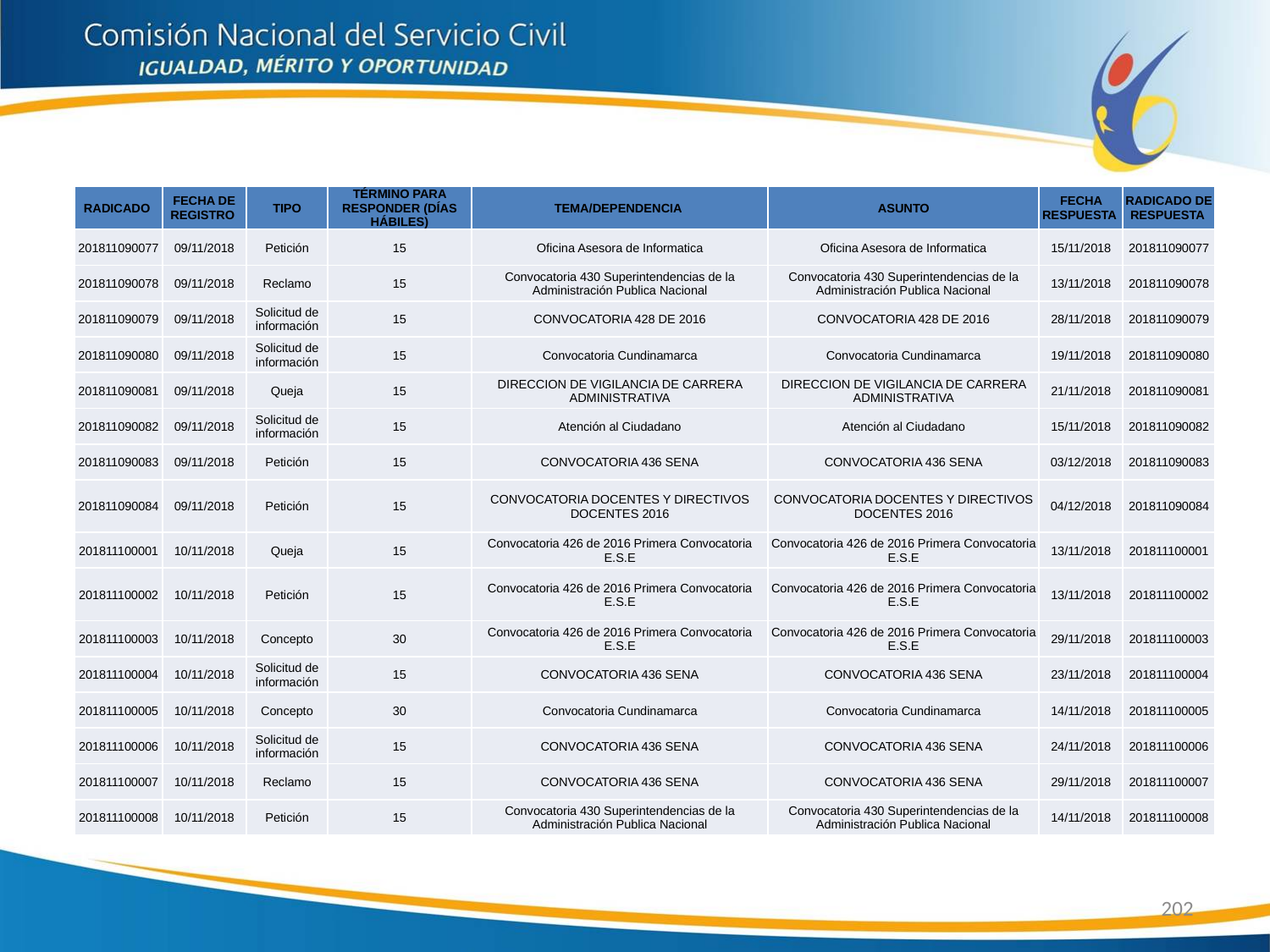

| RADICADO | FECHA DE REGISTRO | TIPO | TÉRMINO PARA RESPONDER (DÍAS HÁBILES) | TEMA/DEPENDENCIA | ASUNTO | FECHA RESPUESTA | RADICADO DE RESPUESTA |
| --- | --- | --- | --- | --- | --- | --- | --- |
| 201811090077 | 09/11/2018 | Petición | 15 | Oficina Asesora de Informatica | Oficina Asesora de Informatica | 15/11/2018 | 201811090077 |
| 201811090078 | 09/11/2018 | Reclamo | 15 | Convocatoria 430 Superintendencias de la Administración Publica Nacional | Convocatoria 430 Superintendencias de la Administración Publica Nacional | 13/11/2018 | 201811090078 |
| 201811090079 | 09/11/2018 | Solicitud de información | 15 | CONVOCATORIA 428 DE 2016 | CONVOCATORIA 428 DE 2016 | 28/11/2018 | 201811090079 |
| 201811090080 | 09/11/2018 | Solicitud de información | 15 | Convocatoria Cundinamarca | Convocatoria Cundinamarca | 19/11/2018 | 201811090080 |
| 201811090081 | 09/11/2018 | Queja | 15 | DIRECCION DE VIGILANCIA DE CARRERA ADMINISTRATIVA | DIRECCION DE VIGILANCIA DE CARRERA ADMINISTRATIVA | 21/11/2018 | 201811090081 |
| 201811090082 | 09/11/2018 | Solicitud de información | 15 | Atención al Ciudadano | Atención al Ciudadano | 15/11/2018 | 201811090082 |
| 201811090083 | 09/11/2018 | Petición | 15 | CONVOCATORIA 436 SENA | CONVOCATORIA 436 SENA | 03/12/2018 | 201811090083 |
| 201811090084 | 09/11/2018 | Petición | 15 | CONVOCATORIA DOCENTES Y DIRECTIVOS DOCENTES 2016 | CONVOCATORIA DOCENTES Y DIRECTIVOS DOCENTES 2016 | 04/12/2018 | 201811090084 |
| 201811100001 | 10/11/2018 | Queja | 15 | Convocatoria 426 de 2016 Primera Convocatoria E.S.E | Convocatoria 426 de 2016 Primera Convocatoria E.S.E | 13/11/2018 | 201811100001 |
| 201811100002 | 10/11/2018 | Petición | 15 | Convocatoria 426 de 2016 Primera Convocatoria E.S.E | Convocatoria 426 de 2016 Primera Convocatoria E.S.E | 13/11/2018 | 201811100002 |
| 201811100003 | 10/11/2018 | Concepto | 30 | Convocatoria 426 de 2016 Primera Convocatoria E.S.E | Convocatoria 426 de 2016 Primera Convocatoria E.S.E | 29/11/2018 | 201811100003 |
| 201811100004 | 10/11/2018 | Solicitud de información | 15 | CONVOCATORIA 436 SENA | CONVOCATORIA 436 SENA | 23/11/2018 | 201811100004 |
| 201811100005 | 10/11/2018 | Concepto | 30 | Convocatoria Cundinamarca | Convocatoria Cundinamarca | 14/11/2018 | 201811100005 |
| 201811100006 | 10/11/2018 | Solicitud de información | 15 | CONVOCATORIA 436 SENA | CONVOCATORIA 436 SENA | 24/11/2018 | 201811100006 |
| 201811100007 | 10/11/2018 | Reclamo | 15 | CONVOCATORIA 436 SENA | CONVOCATORIA 436 SENA | 29/11/2018 | 201811100007 |
| 201811100008 | 10/11/2018 | Petición | 15 | Convocatoria 430 Superintendencias de la Administración Publica Nacional | Convocatoria 430 Superintendencias de la Administración Publica Nacional | 14/11/2018 | 201811100008 |
202